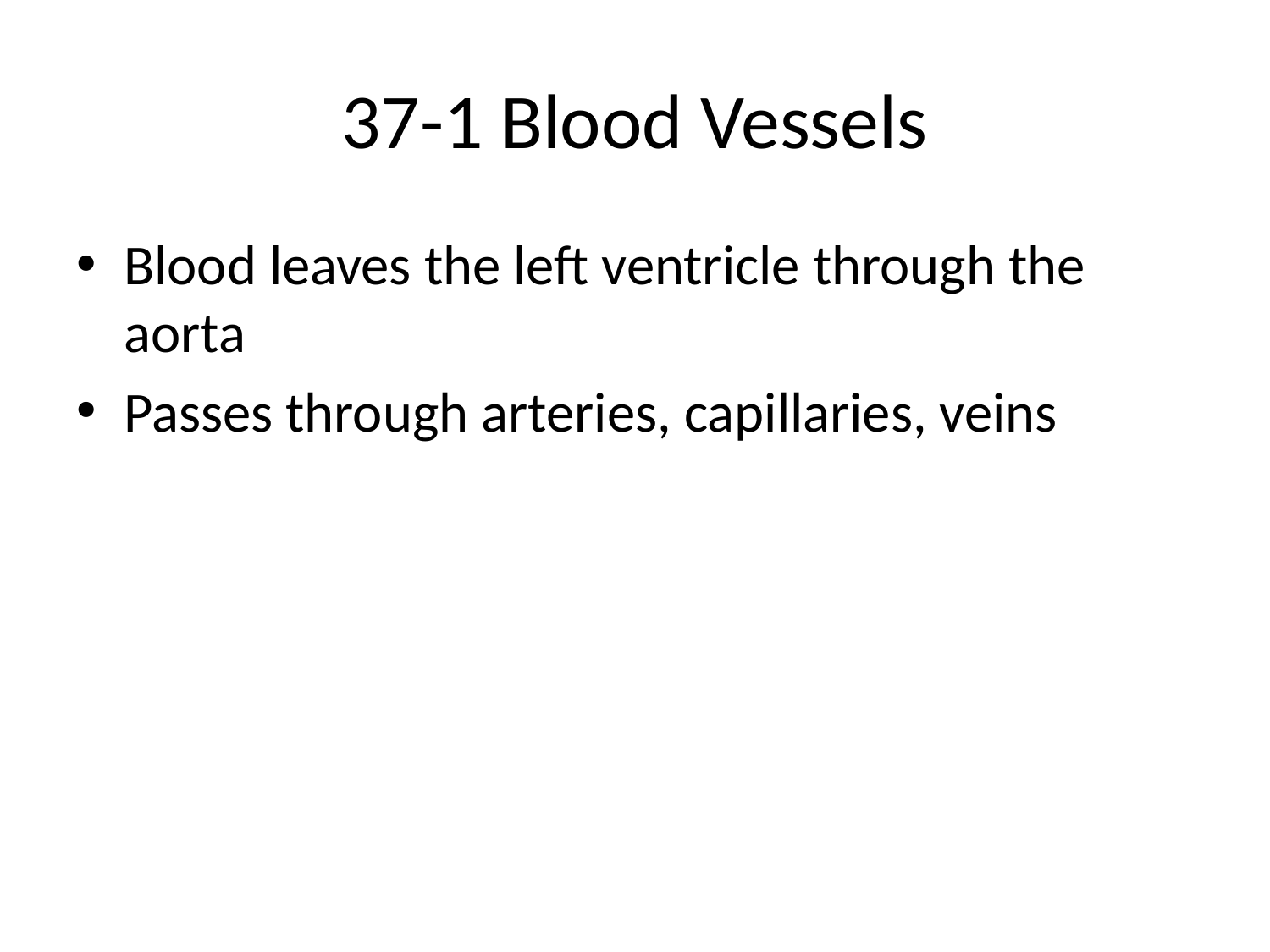

# 37-1 Blood Vessels
Blood leaves the left ventricle through the aorta
Passes through arteries, capillaries, veins